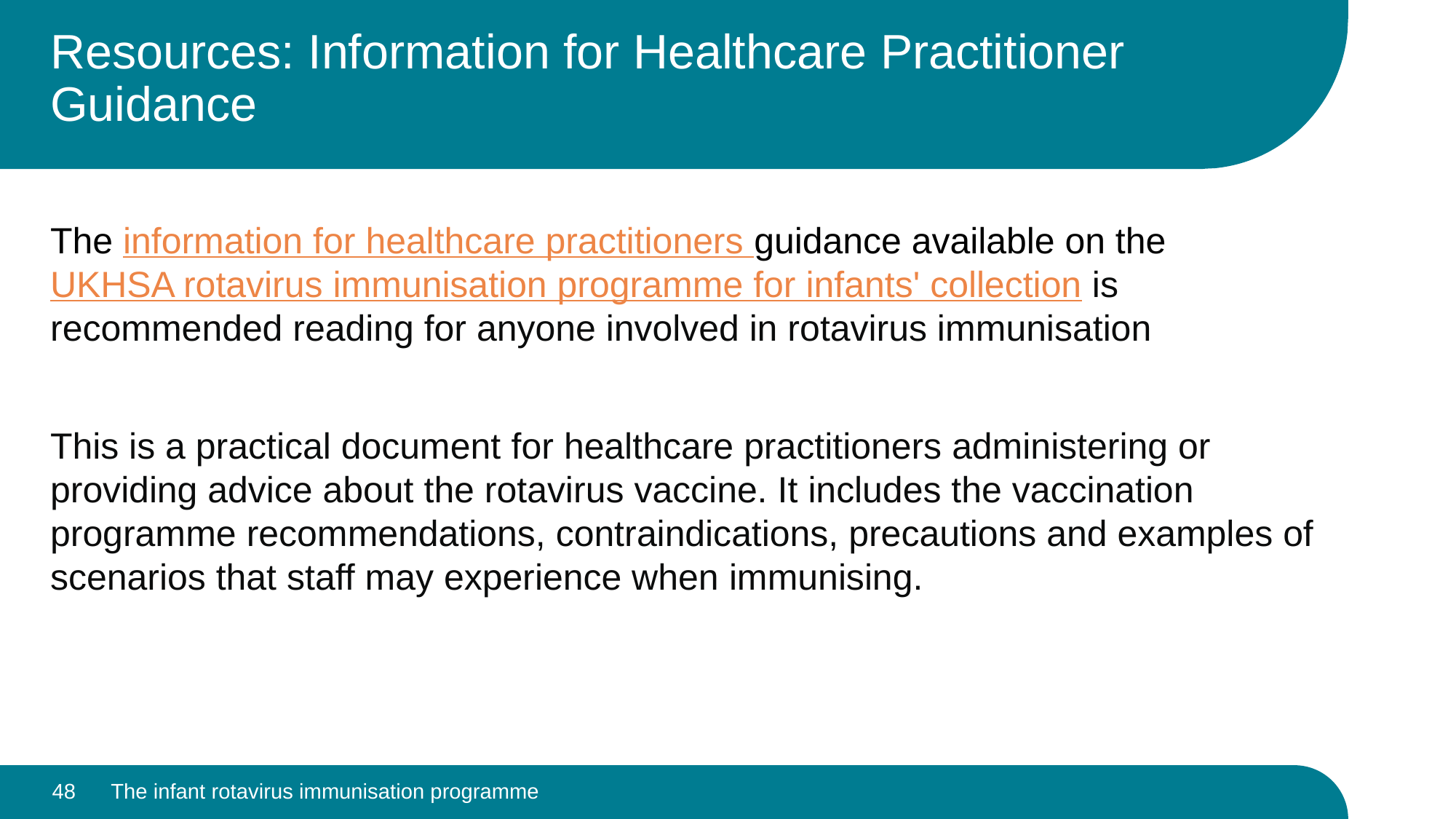

# Resources: Information for Healthcare Practitioner Guidance
The information for healthcare practitioners guidance available on the UKHSA rotavirus immunisation programme for infants' collection is recommended reading for anyone involved in rotavirus immunisation

This is a practical document for healthcare practitioners administering or providing advice about the rotavirus vaccine. It includes the vaccination programme recommendations, contraindications, precautions and examples of scenarios that staff may experience when immunising.
48
The infant rotavirus immunisation programme